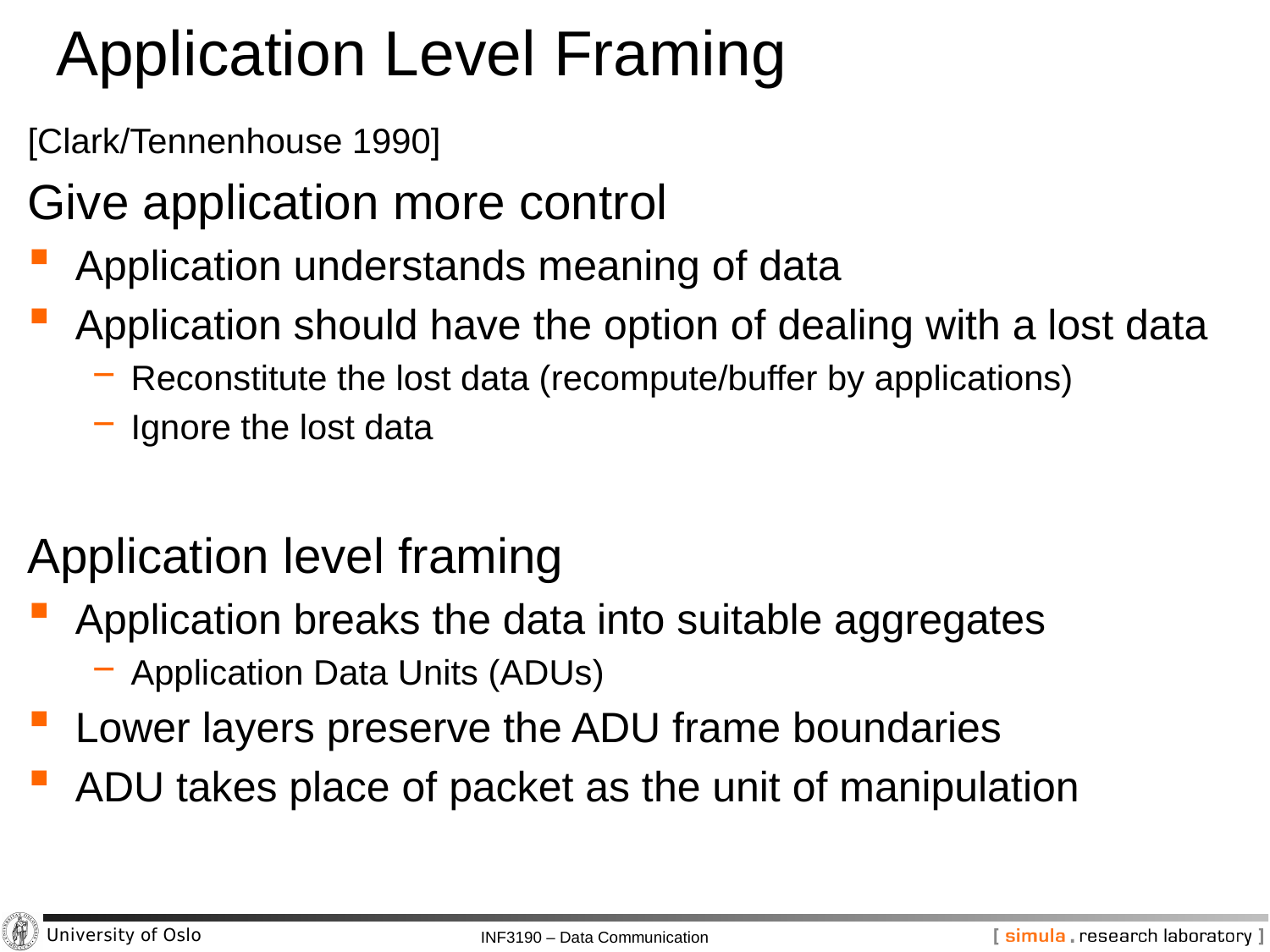

# Application Level Framing
[Clark/Tennenhouse 1990]
Give application more control
Application understands meaning of data
Application should have the option of dealing with a lost data
Reconstitute the lost data (recompute/buffer by applications)
Ignore the lost data

Application level framing
Application breaks the data into suitable aggregates
Application Data Units (ADUs)
Lower layers preserve the ADU frame boundaries
ADU takes place of packet as the unit of manipulation